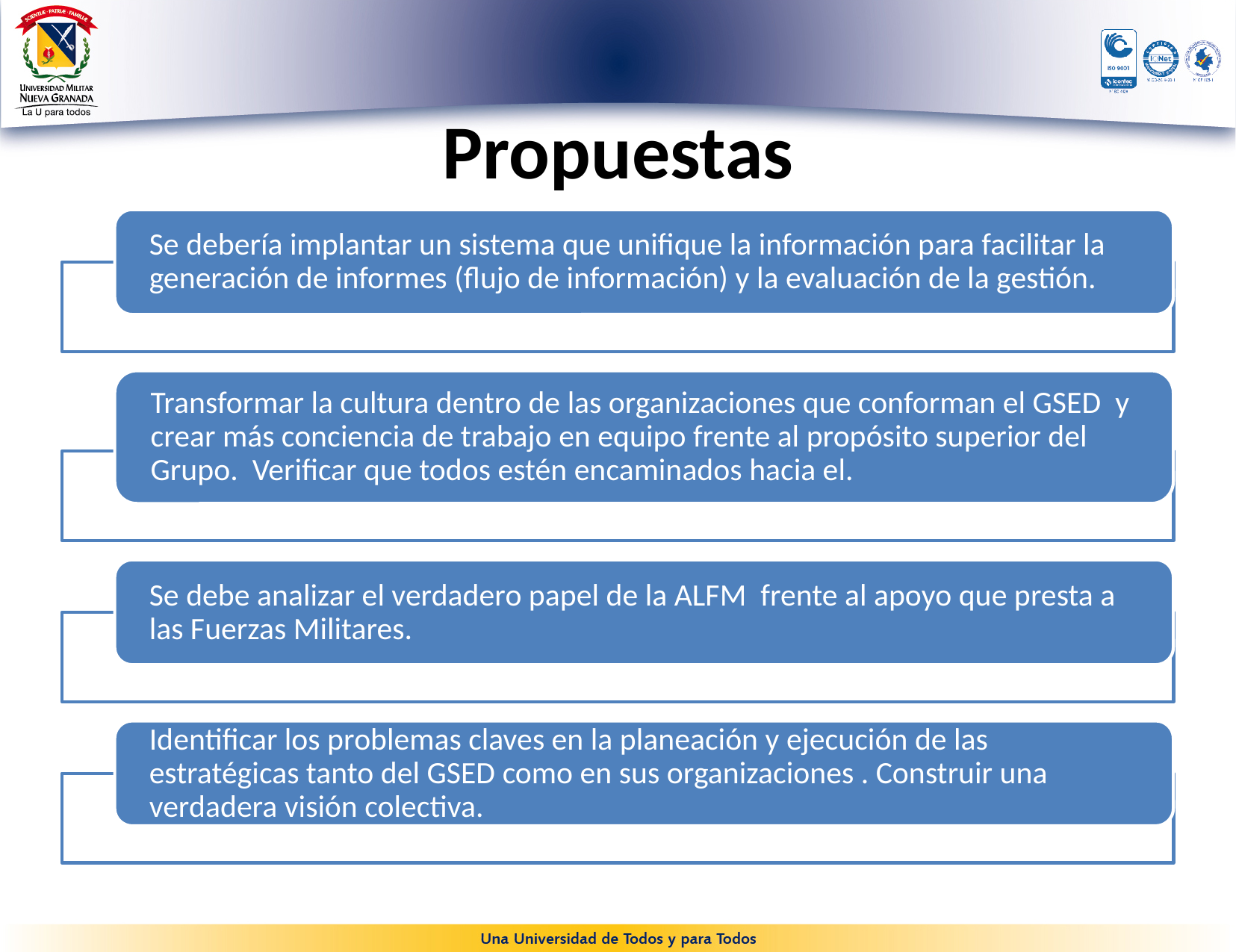

# Propuestas
Se debería implantar un sistema que unifique la información para facilitar la generación de informes (flujo de información) y la evaluación de la gestión.
Transformar la cultura dentro de las organizaciones que conforman el GSED  y crear más conciencia de trabajo en equipo frente al propósito superior del Grupo.  Verificar que todos estén encaminados hacia el.
Se debe analizar el verdadero papel de la ALFM  frente al apoyo que presta a las Fuerzas Militares.
Identificar los problemas claves en la planeación y ejecución de las estratégicas tanto del GSED como en sus organizaciones . Construir una verdadera visión colectiva.